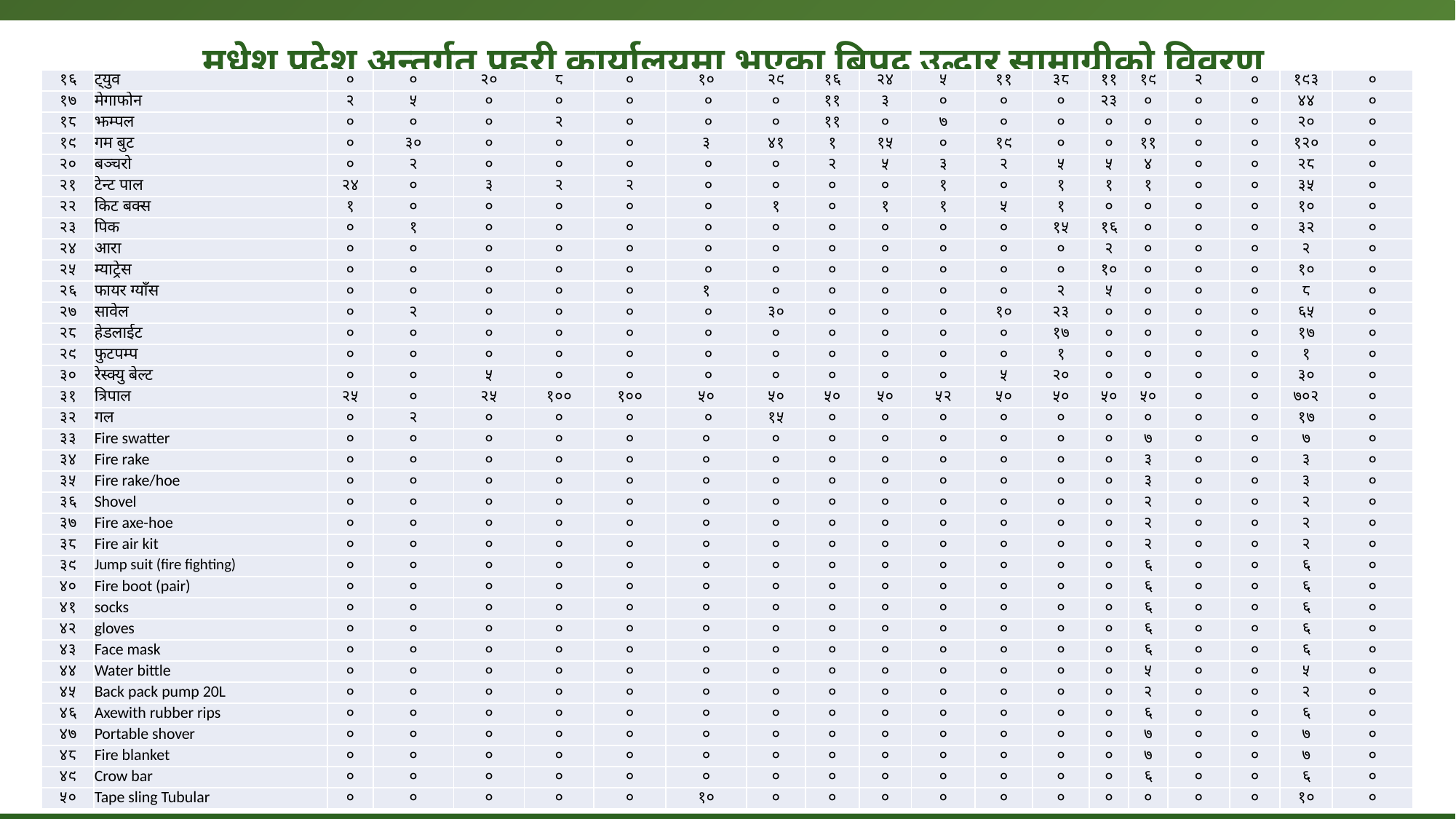

# मधेश प्रदेश अन्तर्गत प्रहरी कार्यालयमा भएका बिपद उद्धार सामाग्रीको विवरण
| १६ | ट्युव | ० | ० | २० | ८ | ० | १० | २९ | १६ | २४ | ५ | ११ | ३८ | ११ | १९ | २ | ० | १९३ | ० |
| --- | --- | --- | --- | --- | --- | --- | --- | --- | --- | --- | --- | --- | --- | --- | --- | --- | --- | --- | --- |
| १७ | मेगाफोन | २ | ५ | ० | ० | ० | ० | ० | ११ | ३ | ० | ० | ० | २३ | ० | ० | ० | ४४ | ० |
| १८ | झम्पल | ० | ० | ० | २ | ० | ० | ० | ११ | ० | ७ | ० | ० | ० | ० | ० | ० | २० | ० |
| १९ | गम बुट | ० | ३० | ० | ० | ० | ३ | ४१ | १ | १५ | ० | १९ | ० | ० | ११ | ० | ० | १२० | ० |
| २० | बञ्चरो | ० | २ | ० | ० | ० | ० | ० | २ | ५ | ३ | २ | ५ | ५ | ४ | ० | ० | २८ | ० |
| २१ | टेन्ट पाल | २४ | ० | ३ | २ | २ | ० | ० | ० | ० | १ | ० | १ | १ | १ | ० | ० | ३५ | ० |
| २२ | किट बक्स | १ | ० | ० | ० | ० | ० | १ | ० | १ | १ | ५ | १ | ० | ० | ० | ० | १० | ० |
| २३ | पिक | ० | १ | ० | ० | ० | ० | ० | ० | ० | ० | ० | १५ | १६ | ० | ० | ० | ३२ | ० |
| २४ | आरा | ० | ० | ० | ० | ० | ० | ० | ० | ० | ० | ० | ० | २ | ० | ० | ० | २ | ० |
| २५ | म्याट्रेस | ० | ० | ० | ० | ० | ० | ० | ० | ० | ० | ० | ० | १० | ० | ० | ० | १० | ० |
| २६ | फायर ग्याँस | ० | ० | ० | ० | ० | १ | ० | ० | ० | ० | ० | २ | ५ | ० | ० | ० | ८ | ० |
| २७ | सावेल | ० | २ | ० | ० | ० | ० | ३० | ० | ० | ० | १० | २३ | ० | ० | ० | ० | ६५ | ० |
| २८ | हेडलाईट | ० | ० | ० | ० | ० | ० | ० | ० | ० | ० | ० | १७ | ० | ० | ० | ० | १७ | ० |
| २९ | फुटपम्प | ० | ० | ० | ० | ० | ० | ० | ० | ० | ० | ० | १ | ० | ० | ० | ० | १ | ० |
| ३० | रेस्क्यु बेल्ट | ० | ० | ५ | ० | ० | ० | ० | ० | ० | ० | ५ | २० | ० | ० | ० | ० | ३० | ० |
| ३१ | त्रिपाल | २५ | ० | २५ | १०० | १०० | ५० | ५० | ५० | ५० | ५२ | ५० | ५० | ५० | ५० | ० | ० | ७०२ | ० |
| ३२ | गल | ० | २ | ० | ० | ० | ० | १५ | ० | ० | ० | ० | ० | ० | ० | ० | ० | १७ | ० |
| ३३ | Fire swatter | ० | ० | ० | ० | ० | ० | ० | ० | ० | ० | ० | ० | ० | ७ | ० | ० | ७ | ० |
| ३४ | Fire rake | ० | ० | ० | ० | ० | ० | ० | ० | ० | ० | ० | ० | ० | ३ | ० | ० | ३ | ० |
| ३५ | Fire rake/hoe | ० | ० | ० | ० | ० | ० | ० | ० | ० | ० | ० | ० | ० | ३ | ० | ० | ३ | ० |
| ३६ | Shovel | ० | ० | ० | ० | ० | ० | ० | ० | ० | ० | ० | ० | ० | २ | ० | ० | २ | ० |
| ३७ | Fire axe-hoe | ० | ० | ० | ० | ० | ० | ० | ० | ० | ० | ० | ० | ० | २ | ० | ० | २ | ० |
| ३८ | Fire air kit | ० | ० | ० | ० | ० | ० | ० | ० | ० | ० | ० | ० | ० | २ | ० | ० | २ | ० |
| ३९ | Jump suit (fire fighting) | ० | ० | ० | ० | ० | ० | ० | ० | ० | ० | ० | ० | ० | ६ | ० | ० | ६ | ० |
| ४० | Fire boot (pair) | ० | ० | ० | ० | ० | ० | ० | ० | ० | ० | ० | ० | ० | ६ | ० | ० | ६ | ० |
| ४१ | socks | ० | ० | ० | ० | ० | ० | ० | ० | ० | ० | ० | ० | ० | ६ | ० | ० | ६ | ० |
| ४२ | gloves | ० | ० | ० | ० | ० | ० | ० | ० | ० | ० | ० | ० | ० | ६ | ० | ० | ६ | ० |
| ४३ | Face mask | ० | ० | ० | ० | ० | ० | ० | ० | ० | ० | ० | ० | ० | ६ | ० | ० | ६ | ० |
| ४४ | Water bittle | ० | ० | ० | ० | ० | ० | ० | ० | ० | ० | ० | ० | ० | ५ | ० | ० | ५ | ० |
| ४५ | Back pack pump 20L | ० | ० | ० | ० | ० | ० | ० | ० | ० | ० | ० | ० | ० | २ | ० | ० | २ | ० |
| ४६ | Axewith rubber rips | ० | ० | ० | ० | ० | ० | ० | ० | ० | ० | ० | ० | ० | ६ | ० | ० | ६ | ० |
| ४७ | Portable shover | ० | ० | ० | ० | ० | ० | ० | ० | ० | ० | ० | ० | ० | ७ | ० | ० | ७ | ० |
| ४८ | Fire blanket | ० | ० | ० | ० | ० | ० | ० | ० | ० | ० | ० | ० | ० | ७ | ० | ० | ७ | ० |
| ४९ | Crow bar | ० | ० | ० | ० | ० | ० | ० | ० | ० | ० | ० | ० | ० | ६ | ० | ० | ६ | ० |
| ५० | Tape sling Tubular | ० | ० | ० | ० | ० | १० | ० | ० | ० | ० | ० | ० | ० | ० | ० | ० | १० | ० |